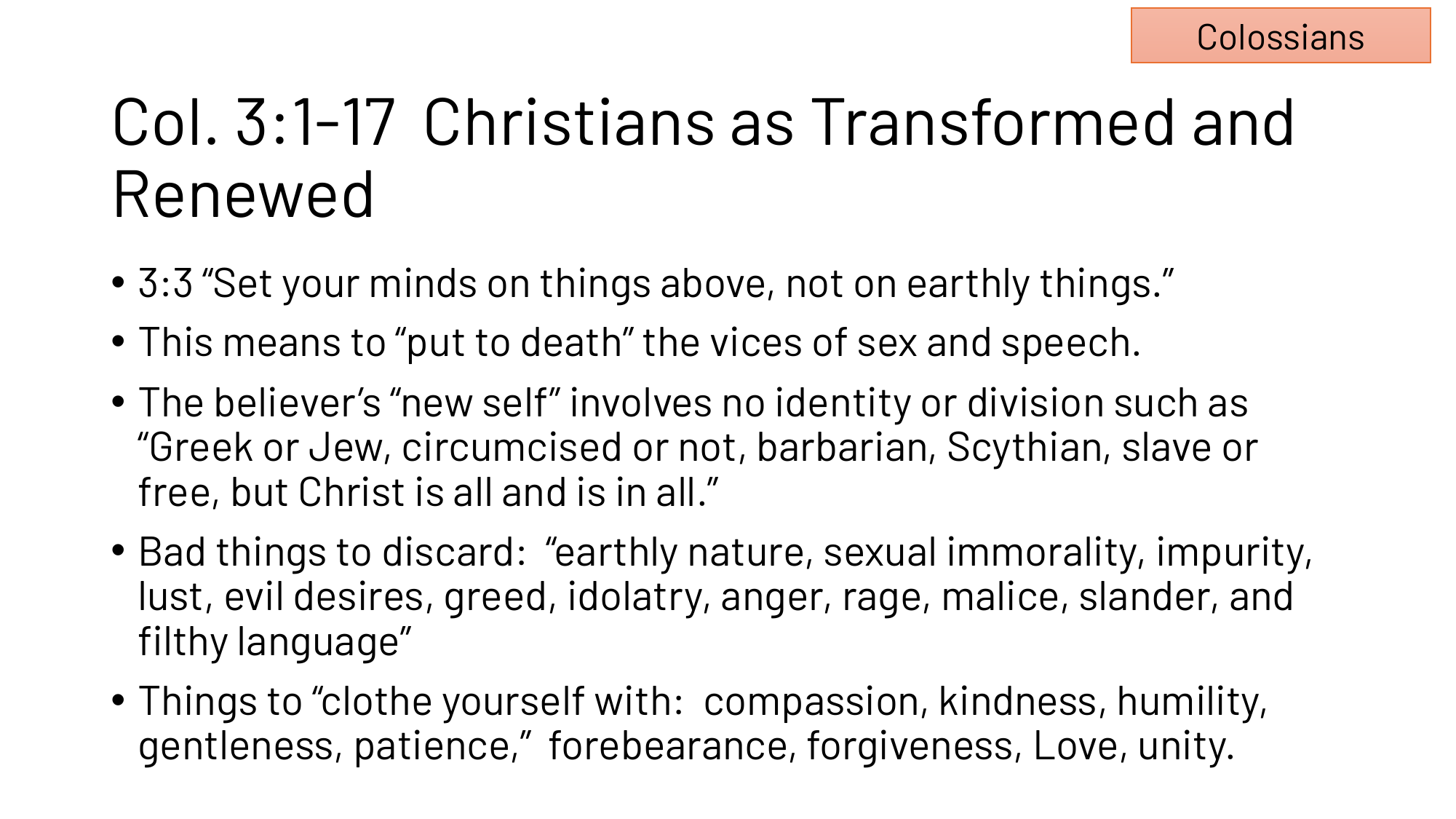

Colossians
# Col. 3:1-17  Christians as Transformed and Renewed
3:3 “Set your minds on things above, not on earthly things.”
This means to “put to death” the vices of sex and speech.
The believer’s “new self” involves no identity or division such as “Greek or Jew, circumcised or not, barbarian, Scythian, slave or free, but Christ is all and is in all.”
Bad things to discard:  “earthly nature, sexual immorality, impurity, lust, evil desires, greed, idolatry, anger, rage, malice, slander, and filthy language”
Things to “clothe yourself with:  compassion, kindness, humility, gentleness, patience,”  forebearance, forgiveness, Love, unity.